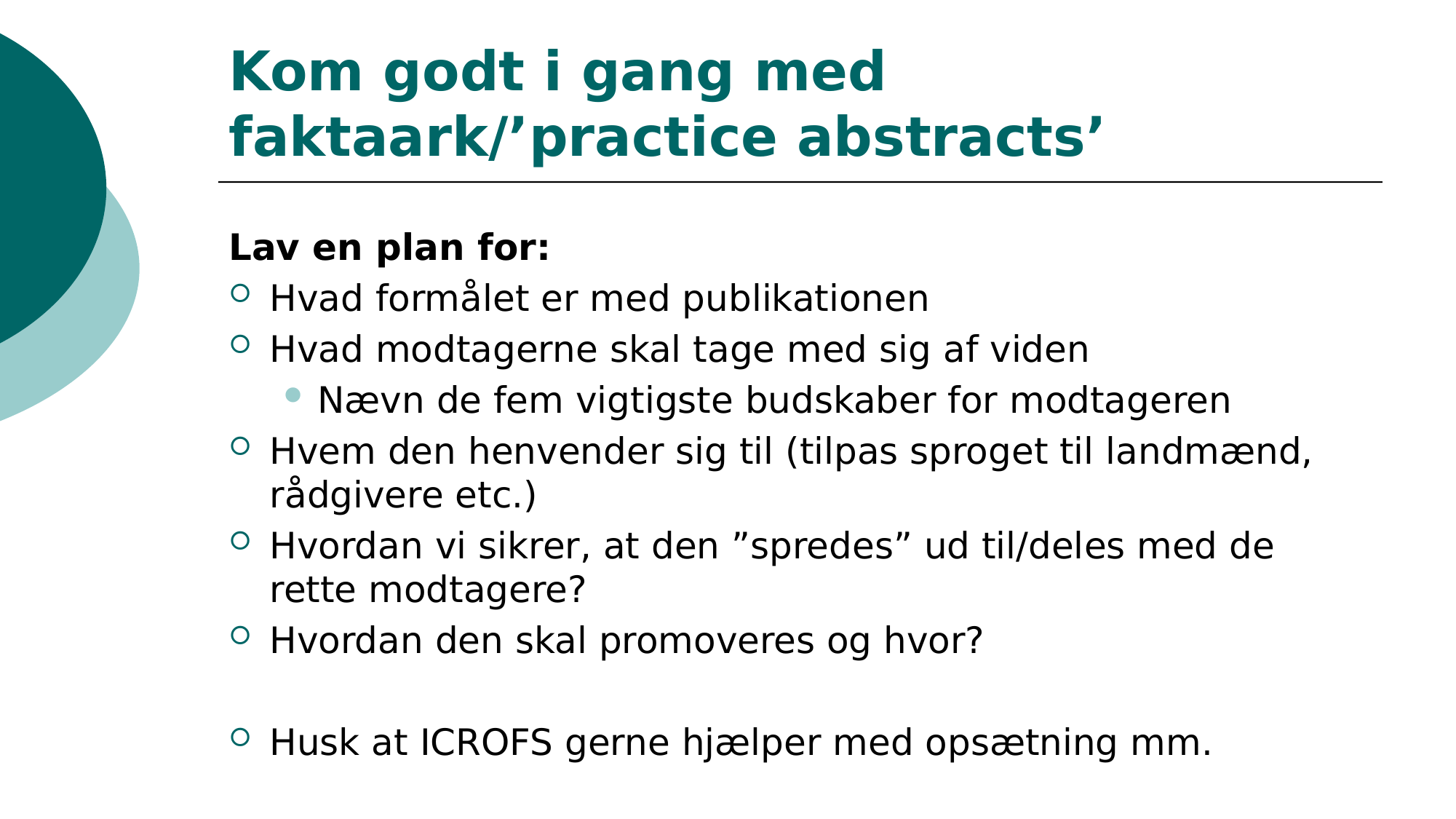

# Kom godt i gang med faktaark/’practice abstracts’
Lav en plan for:
Hvad formålet er med publikationen
Hvad modtagerne skal tage med sig af viden
Nævn de fem vigtigste budskaber for modtageren
Hvem den henvender sig til (tilpas sproget til landmænd, rådgivere etc.)
Hvordan vi sikrer, at den ”spredes” ud til/deles med de rette modtagere?
Hvordan den skal promoveres og hvor?

Husk at ICROFS gerne hjælper med opsætning mm.